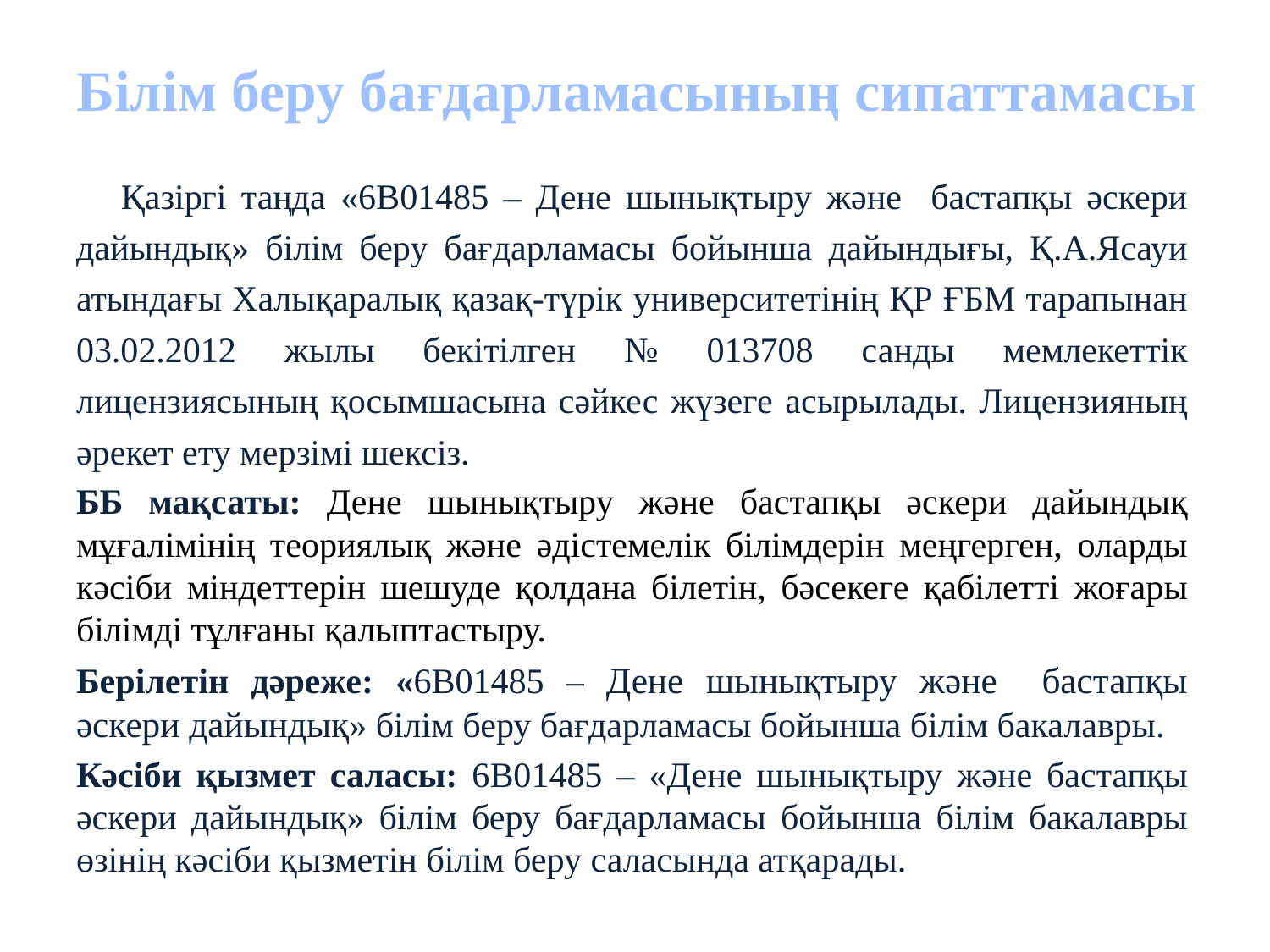

# Білім беру бағдарламасының сипаттамасы
Қазіргі таңда «6В01485 – Дене шынықтыру және  бастапқы әскери дайындық» білім беру бағдарламасы бойынша дайындығы, Қ.А.Ясауи атындағы Халықаралық қазақ-түрік университетінің ҚР ҒБМ тарапынан 03.02.2012 жылы бекітілген № 013708 санды мемлекеттік лицензиясының қосымшасына сәйкес жүзеге асырылады. Лицензияның әрекет ету мерзімі шексіз.
ББ мақсаты: Дене шынықтыру және бастапқы әскери дайындық мұғалімінің теориялық және әдістемелік білімдерін меңгерген, оларды кәсіби міндеттерін шешуде қолдана білетін, бәсекеге қабілетті жоғары білімді тұлғаны қалыптастыру.
Берілетін дәреже: «6B01485 – Дене шынықтыру және  бастапқы әскери дайындық» білім беру бағдарламасы бойынша білім бакалавры.
Кәсіби қызмет саласы: 6B01485 – «Дене шынықтыру және бастапқы әскери дайындық» білім беру бағдарламасы бойынша білім бакалавры өзінің кәсіби қызметін білім беру саласында атқарады.